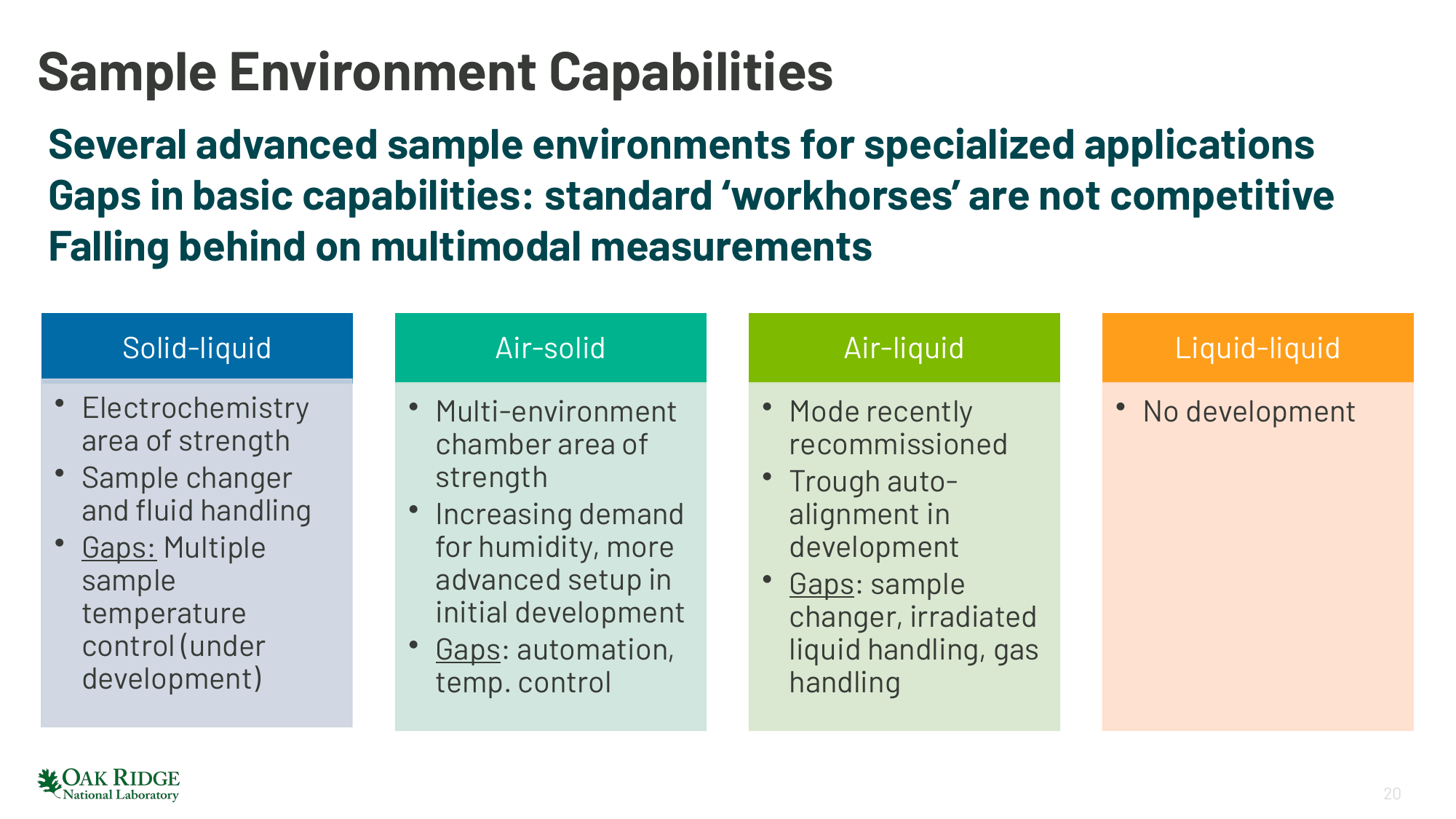

# Sample Environment Capabilities
Several advanced sample environments for specialized applications
Gaps in basic capabilities: standard ‘workhorses’ are not competitive
Falling behind on multimodal measurements

Solid-liquid
Electrochemistry area of strength
Sample changer and fluid handling
Gaps: Multiple sample temperature control (under development)
Air-solid
Multi-environment chamber area of strength
Increasing demand for humidity, more advanced setup in initial development
Gaps: automation, temp. control
Air-liquid
Mode recently recommissioned
Trough auto-alignment in development
Gaps: sample changer, irradiated liquid handling, gas handling
Liquid-liquid
No development